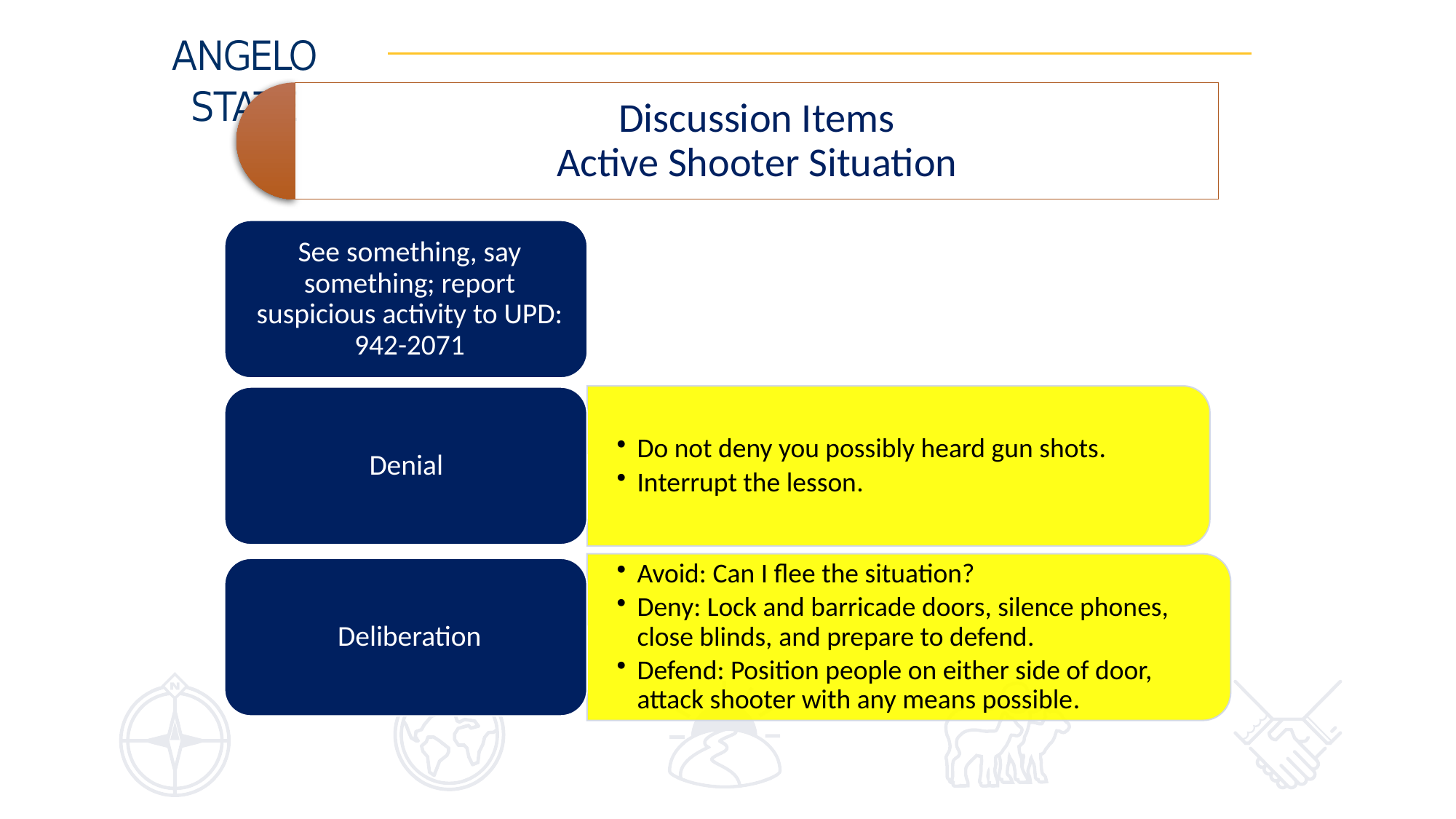

Discussion Items
Active Shooter Situation
See something, say something; report suspicious activity to UPD: 942-2071
Do not deny you possibly heard gun shots.
Interrupt the lesson.
Denial
Avoid: Can I flee the situation?
Deny: Lock and barricade doors, silence phones, close blinds, and prepare to defend.
Defend: Position people on either side of door, attack shooter with any means possible.
Deliberation